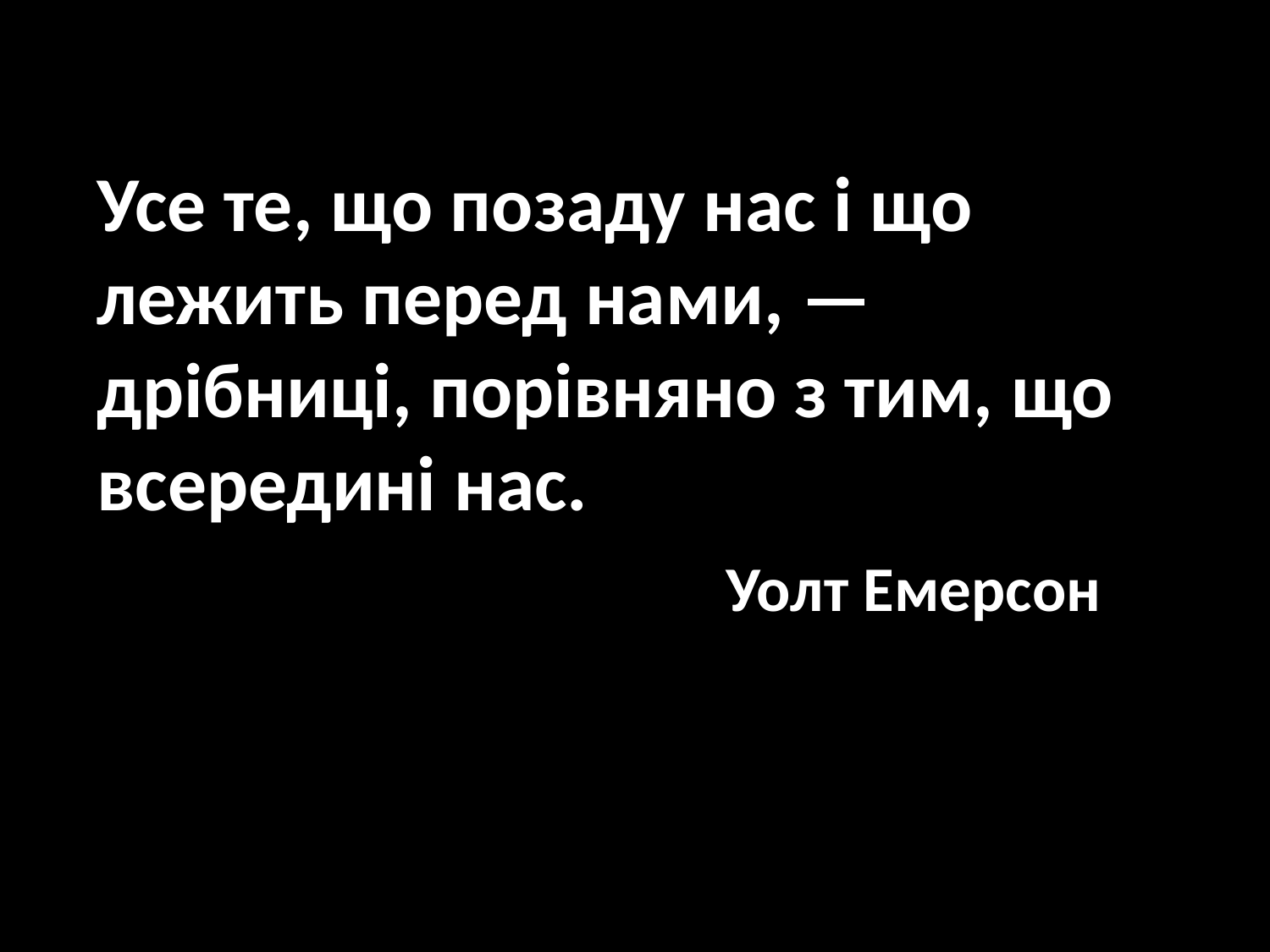

Усе те, що позаду нас і що лежить перед нами, — дрібниці, порівняно з тим, що всередині нас.
                                 Уолт Емерсон